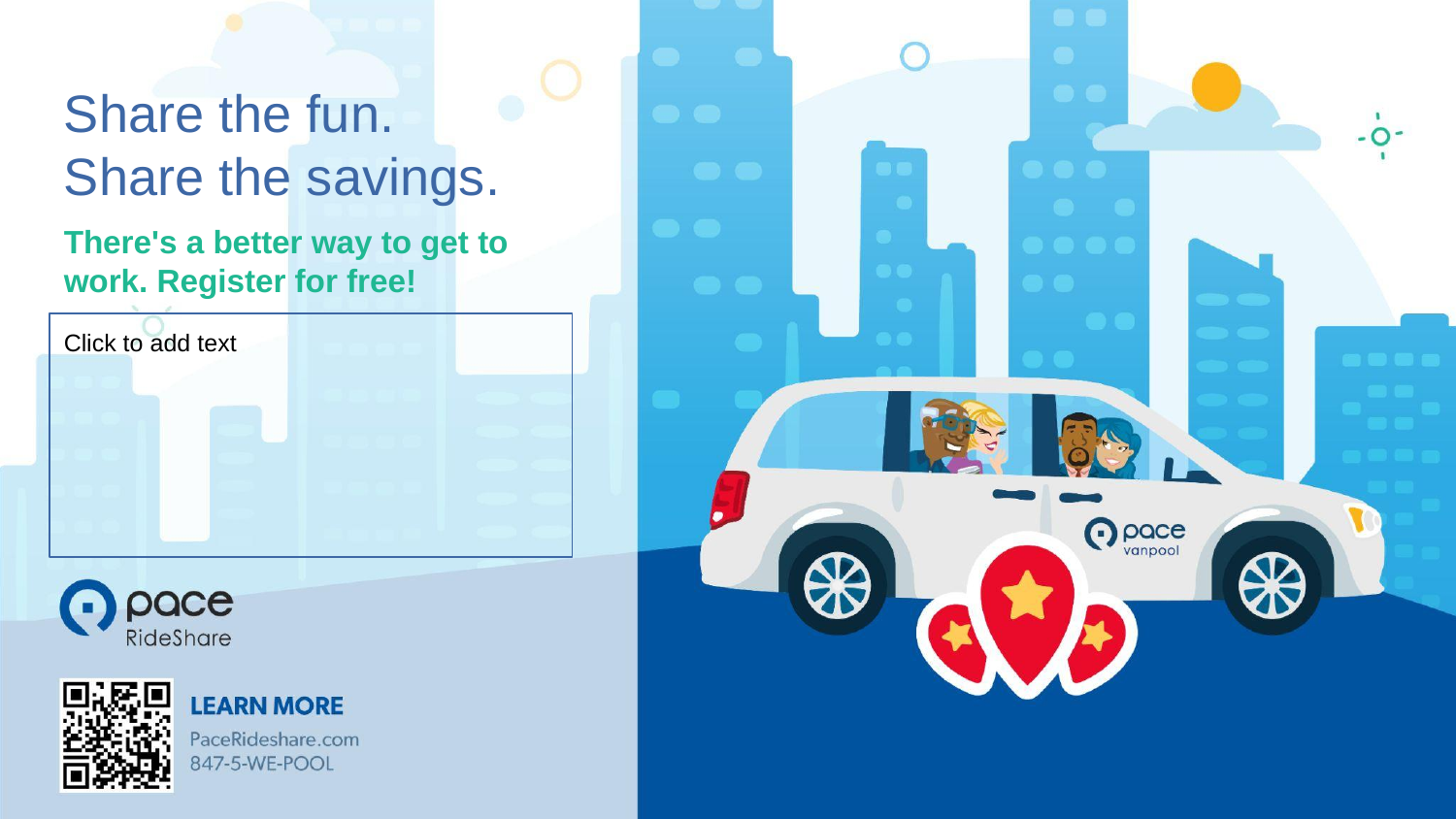

# Share the fun. Share the savings.
There's a better way to get to work. Register for free!
Click to add text